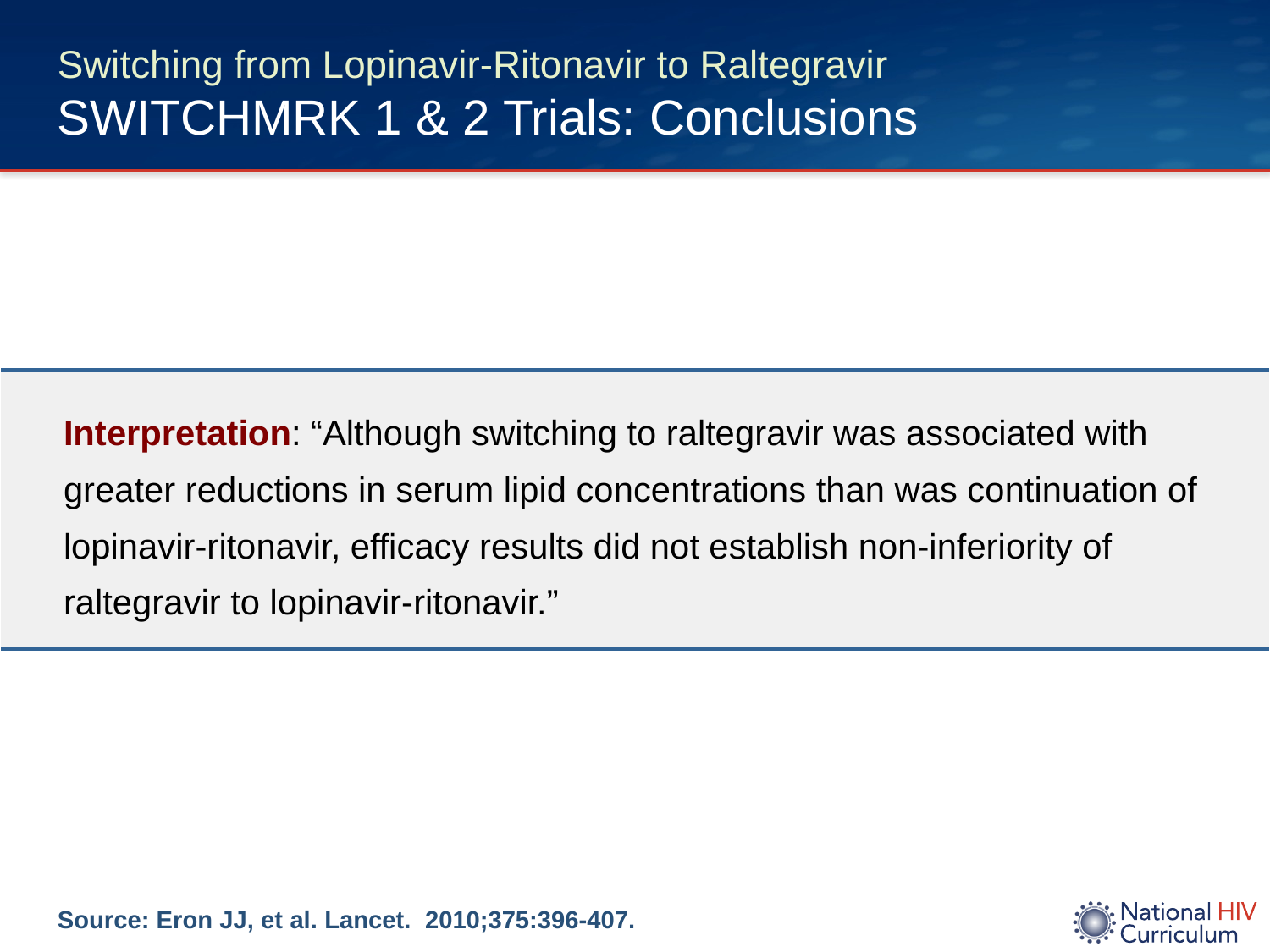

# Switching from Lopinavir-Ritonavir to Raltegravir SWITCHMRK 1 & 2 Trials: Conclusions
| Interpretation: “Although switching to raltegravir was associated with greater reductions in serum lipid concentrations than was continuation of lopinavir-ritonavir, efficacy results did not establish non-inferiority of raltegravir to lopinavir-ritonavir.” |
| --- |
Source: Eron JJ, et al. Lancet.  2010;375:396-407.